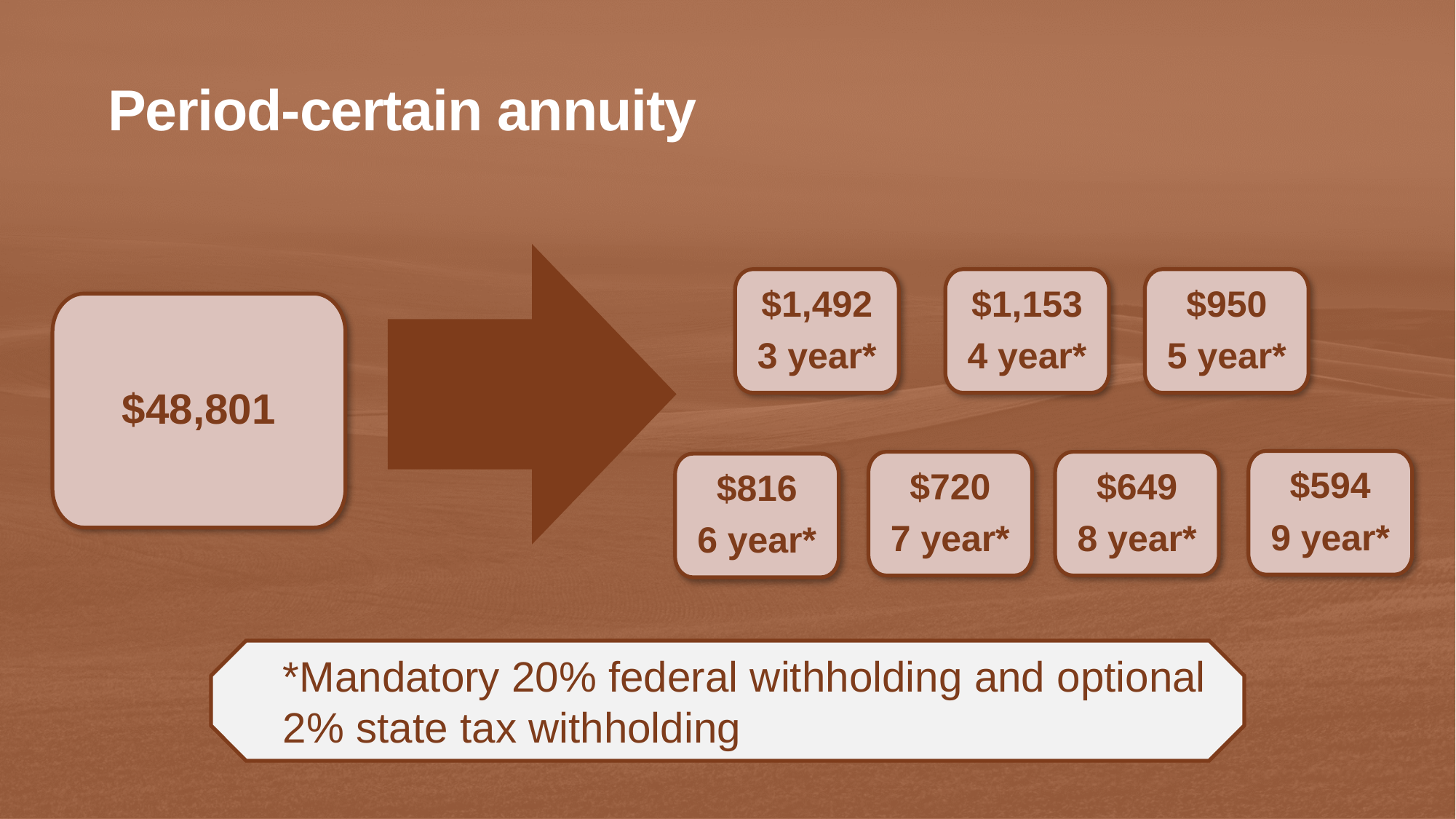

Period-certain annuity

$1,492
3 year*
$1,153
4 year*
$950
5 year*
$48,801
$594
9 year*
$720
7 year*
$649
8 year*
$816
6 year*
*Mandatory 20% federal withholding and optional 2% state tax withholding